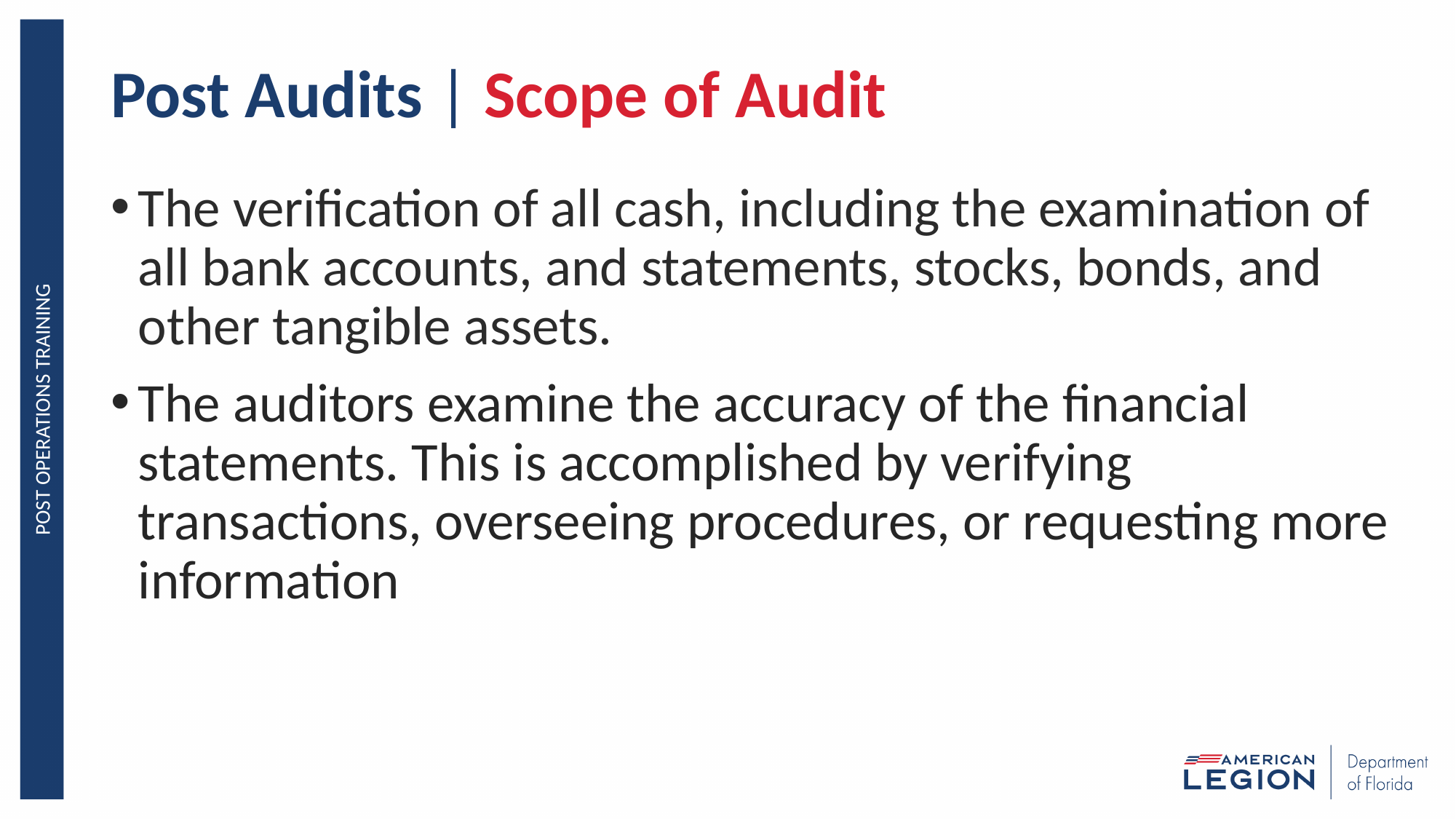

# Post Audits | Scope of Audit
The verification of all cash, including the examination of all bank accounts, and statements, stocks, bonds, and other tangible assets.
The auditors examine the accuracy of the financial statements. This is accomplished by verifying transactions, overseeing procedures, or requesting more information

Post operations training